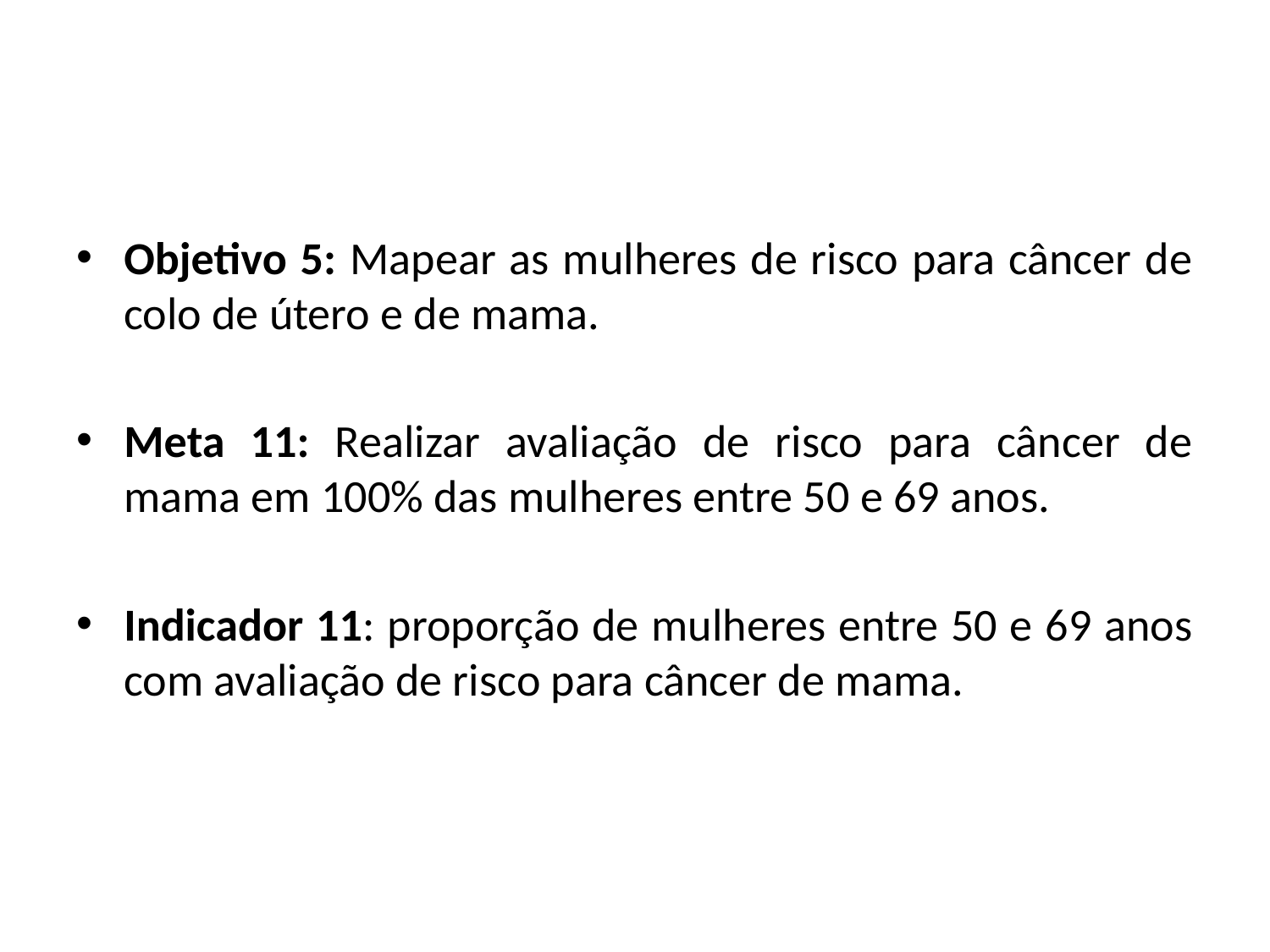

#
Objetivo 5: Mapear as mulheres de risco para câncer de colo de útero e de mama.

Meta 11: Realizar avaliação de risco para câncer de mama em 100% das mulheres entre 50 e 69 anos.

Indicador 11: proporção de mulheres entre 50 e 69 anos com avaliação de risco para câncer de mama.